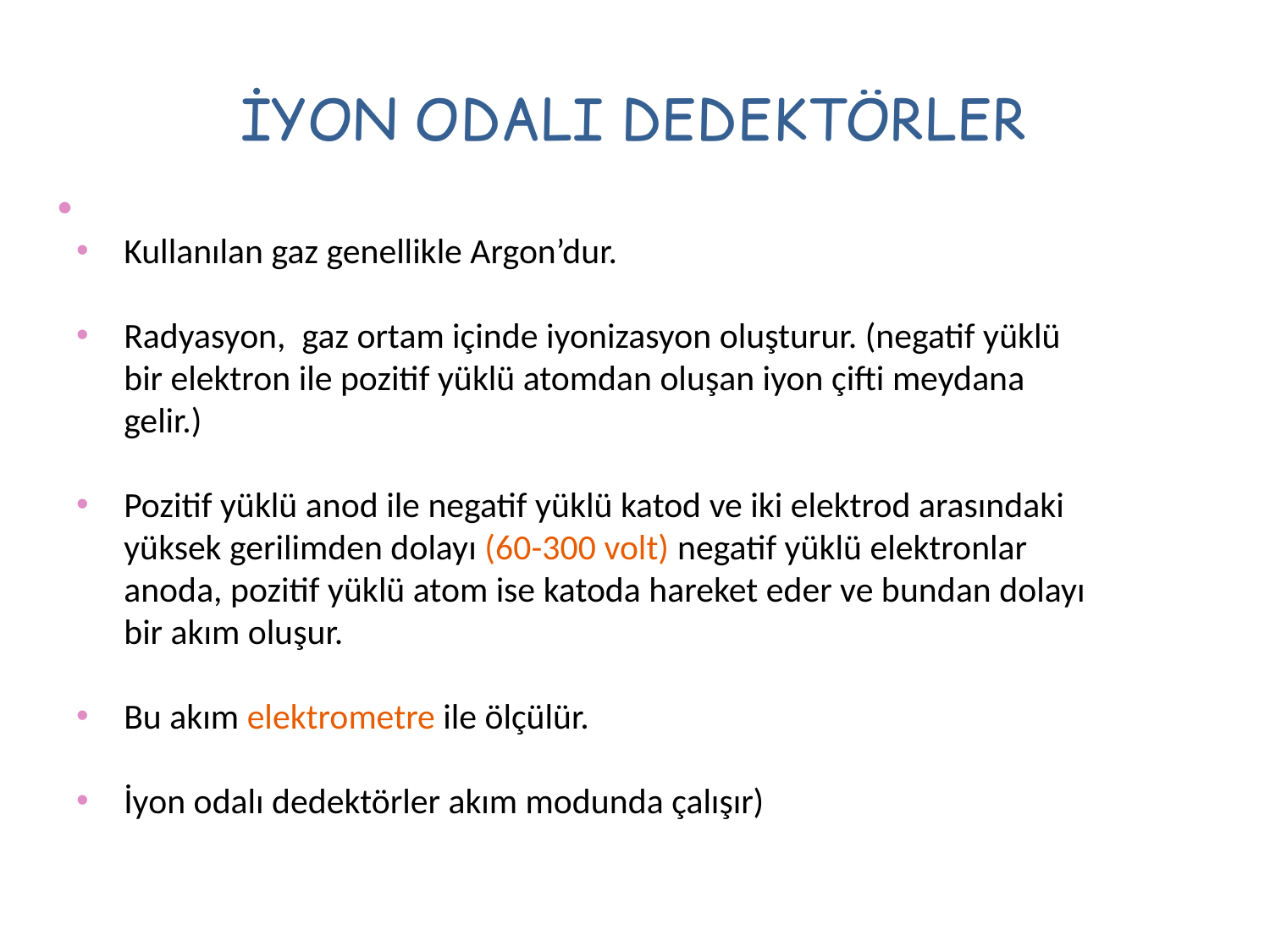

# İYON ODALI DEDEKTÖRLER

Kullanılan gaz genellikle Argon’dur.

Radyasyon,  gaz ortam içinde iyonizasyon oluşturur. (negatif yüklü bir elektron ile pozitif yüklü atomdan oluşan iyon çifti meydana gelir.)

Pozitif yüklü anod ile negatif yüklü katod ve iki elektrod arasındaki yüksek gerilimden dolayı (60-300 volt) negatif yüklü elektronlar anoda, pozitif yüklü atom ise katoda hareket eder ve bundan dolayı bir akım oluşur.

Bu akım elektrometre ile ölçülür.

İyon odalı dedektörler akım modunda çalışır)